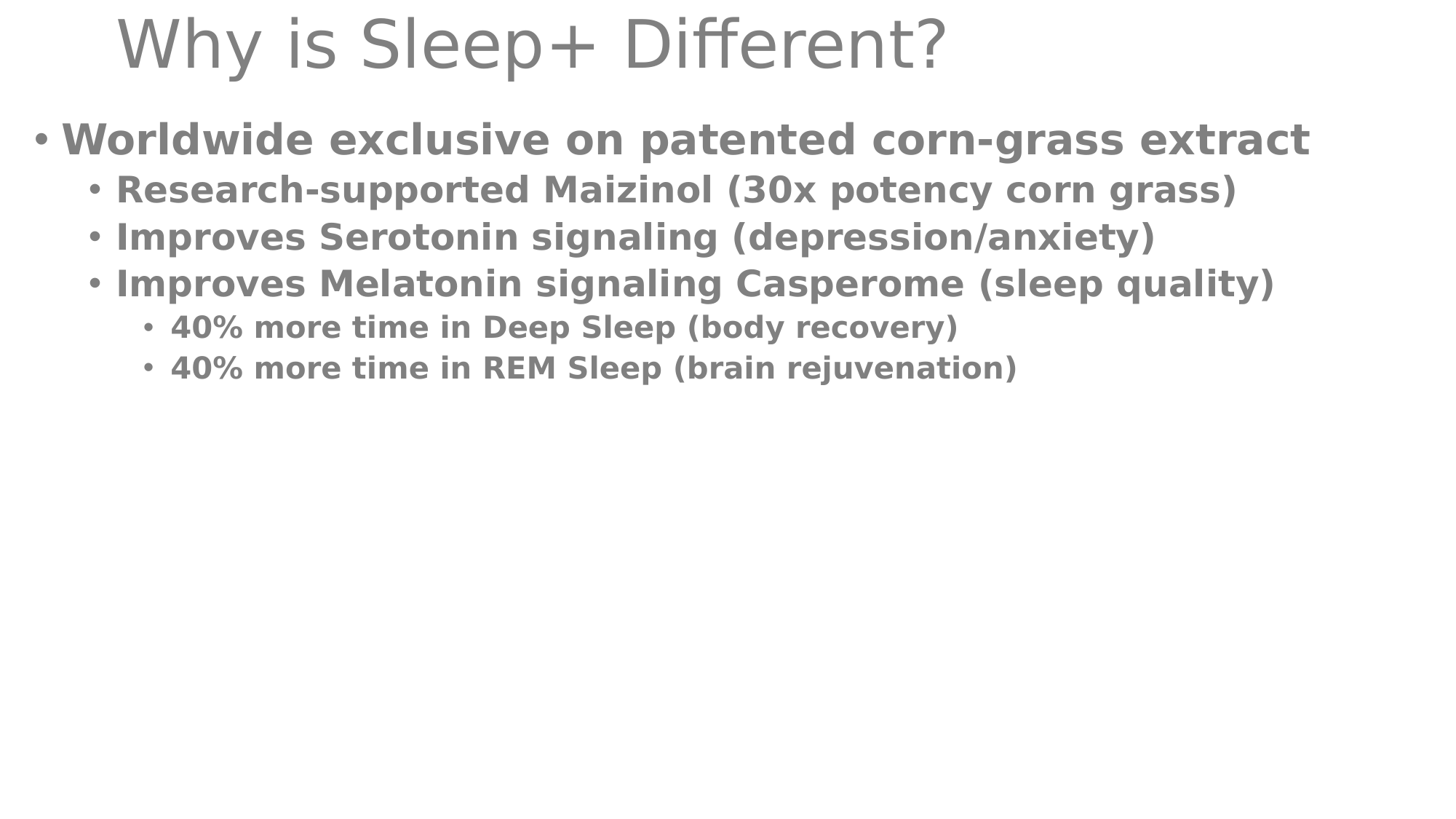

# Why is Sleep+ Different?
Worldwide exclusive on patented corn-grass extract
Research-supported Maizinol (30x potency corn grass)
Improves Serotonin signaling (depression/anxiety)
Improves Melatonin signaling Casperome (sleep quality)
40% more time in Deep Sleep (body recovery)
40% more time in REM Sleep (brain rejuvenation)